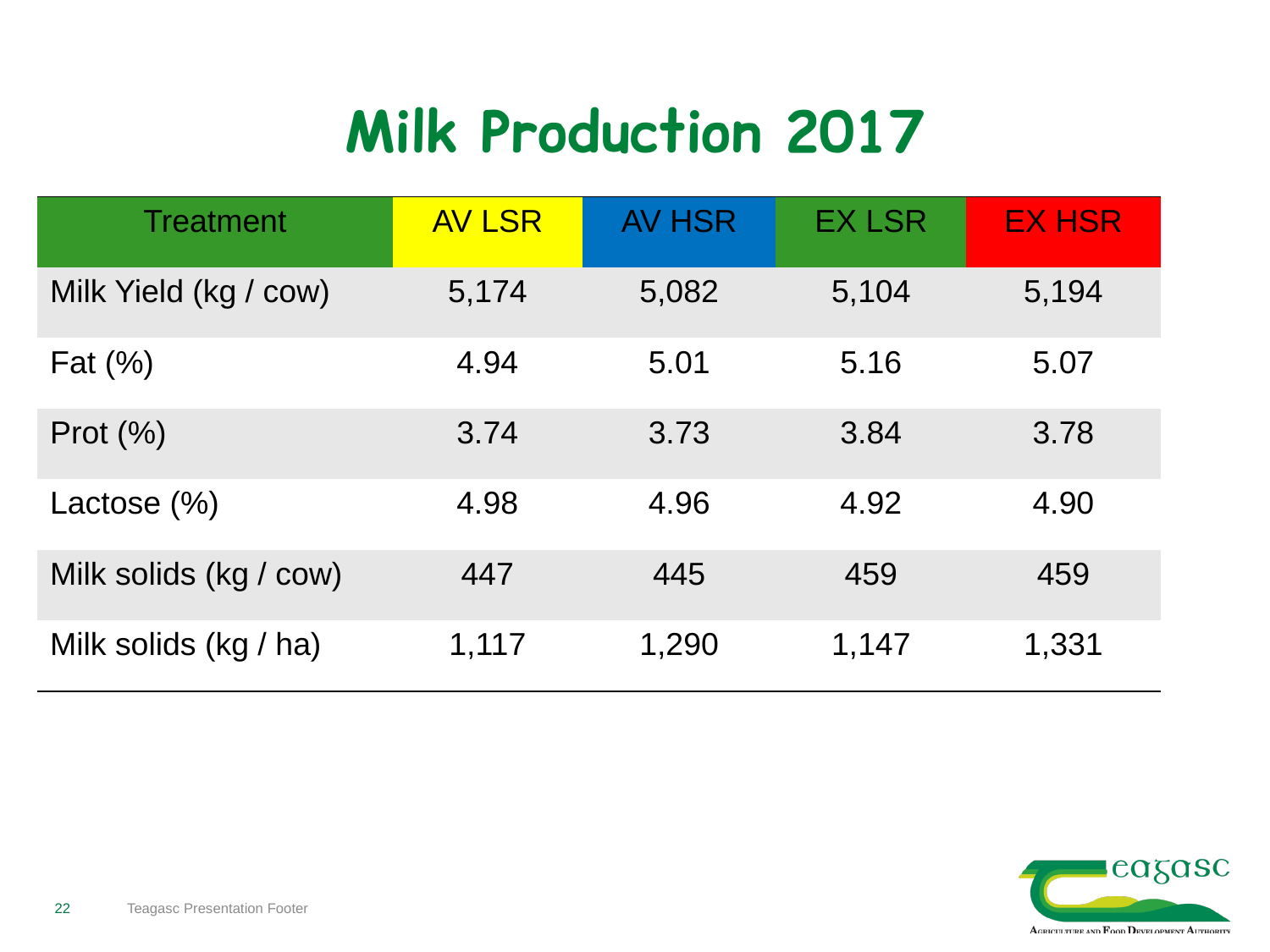

# Milk Production 2017
| Treatment | AV LSR | AV HSR | EX LSR | EX HSR |
| --- | --- | --- | --- | --- |
| Milk Yield (kg / cow) | 5,174 | 5,082 | 5,104 | 5,194 |
| Fat (%) | 4.94 | 5.01 | 5.16 | 5.07 |
| Prot (%) | 3.74 | 3.73 | 3.84 | 3.78 |
| Lactose (%) | 4.98 | 4.96 | 4.92 | 4.90 |
| Milk solids (kg / cow) | 447 | 445 | 459 | 459 |
| Milk solids (kg / ha) | 1,117 | 1,290 | 1,147 | 1,331 |
22
Teagasc Presentation Footer